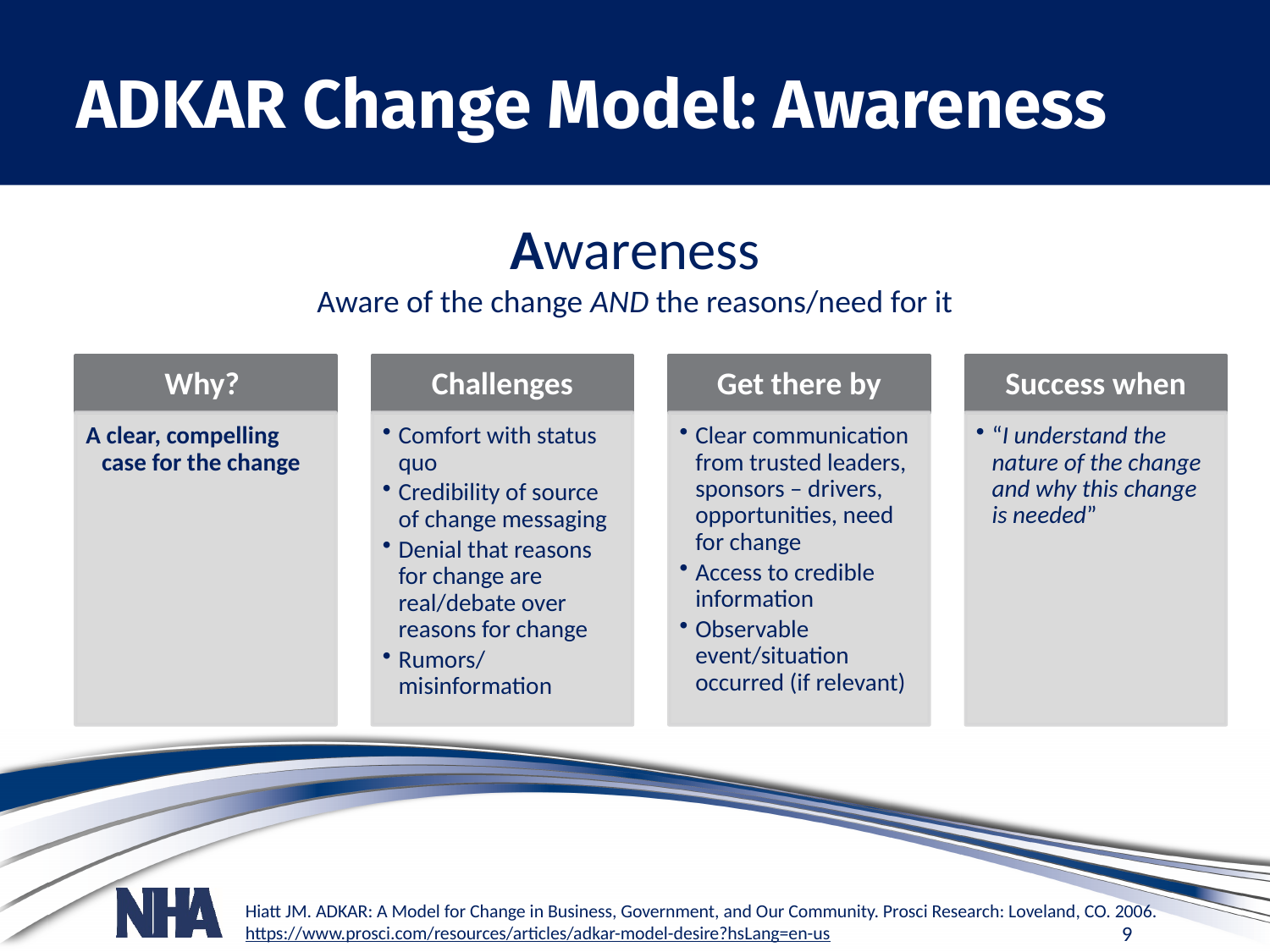

# ADKAR Change Model: Awareness
Awareness
Aware of the change AND the reasons/need for it
Why?
A clear, compelling case for the change
Challenges
Comfort with status quo
Credibility of source of change messaging
Denial that reasons for change are real/debate over reasons for change
Rumors/misinformation
Get there by
Clear communication from trusted leaders, sponsors – drivers, opportunities, need for change
Access to credible information
Observable event/situation occurred (if relevant)
Success when
“I understand the nature of the change and why this change is needed”
Hiatt JM. ADKAR: A Model for Change in Business, Government, and Our Community. Prosci Research: Loveland, CO. 2006.
https://www.prosci.com/resources/articles/adkar-model-desire?hsLang=en-us